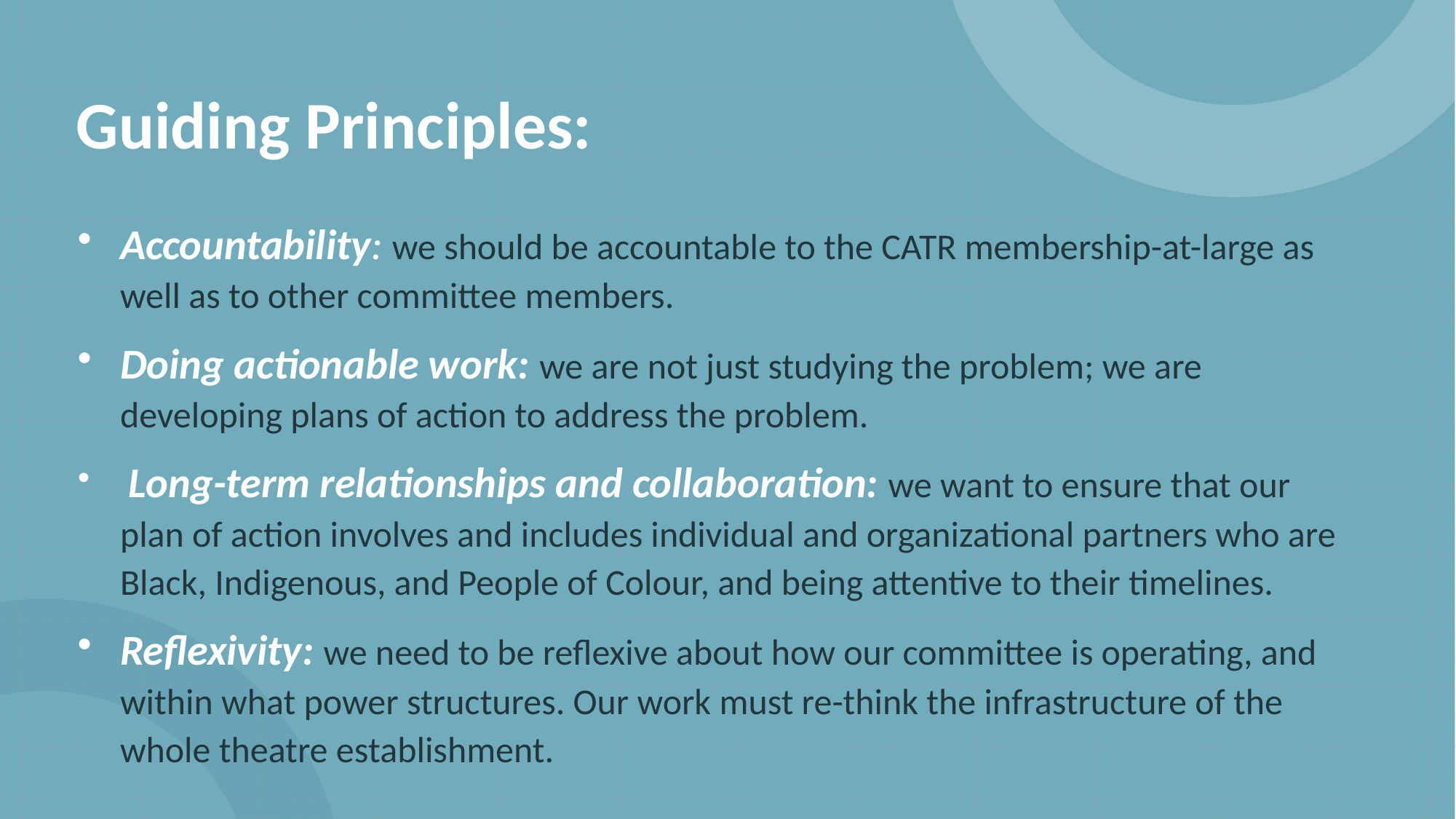

# Guiding Principles:
Accountability: we should be accountable to the CATR membership-at-large as well as to other committee members.
Doing actionable work: we are not just studying the problem; we are developing plans of action to address the problem.
 Long-term relationships and collaboration: we want to ensure that our plan of action involves and includes individual and organizational partners who are Black, Indigenous, and People of Colour, and being attentive to their timelines.
Reflexivity: we need to be reflexive about how our committee is operating, and within what power structures. Our work must re-think the infrastructure of the whole theatre establishment.